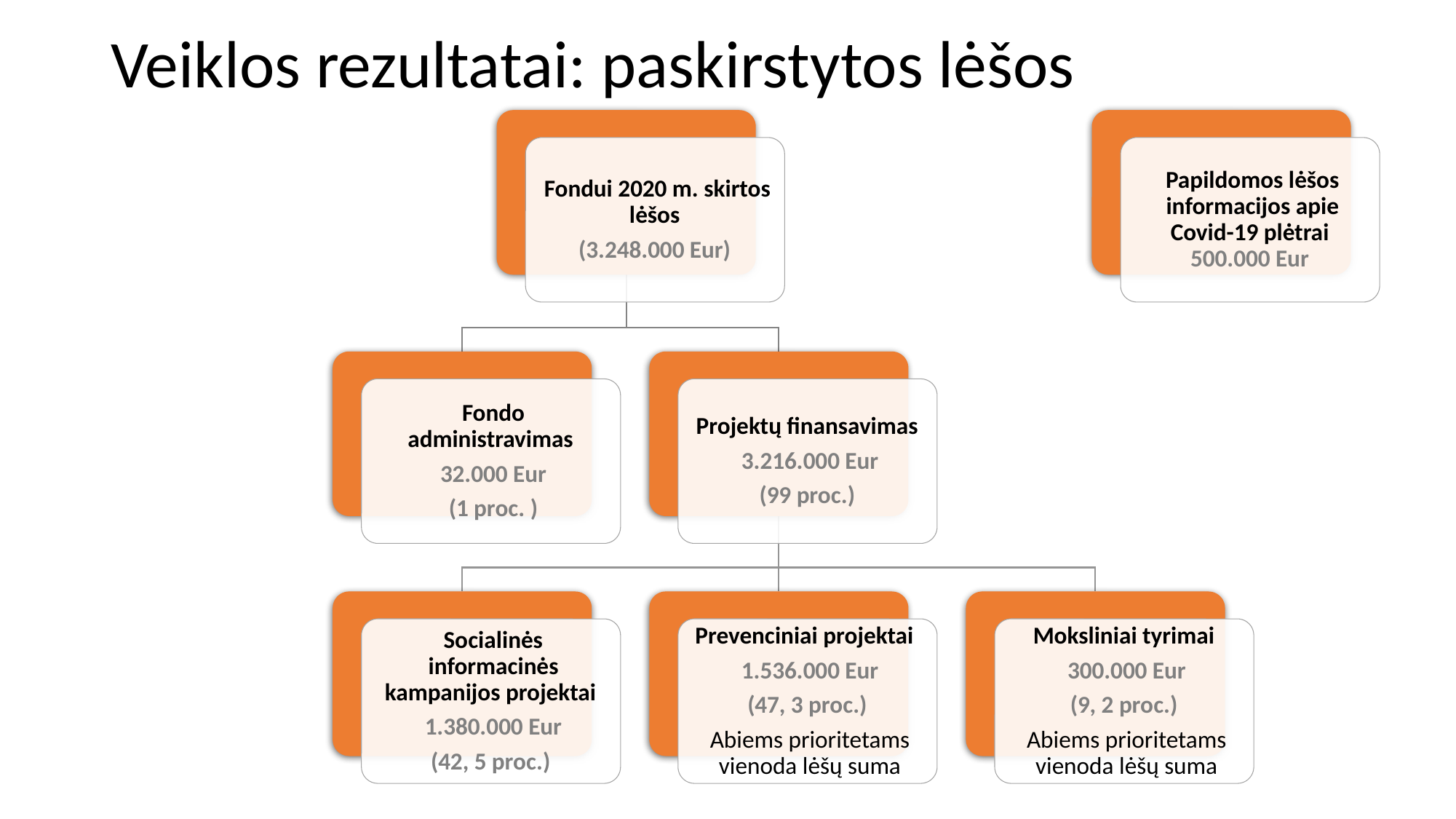

# Veiklos rezultatai: paskirstytos lėšos
Papildomos lėšos informacijos apie Covid-19 plėtrai  500.000 Eur
Fondui 2020 m. skirtos lėšos
(3.248.000 Eur)
Fondo administravimas
32.000 Eur
(1 proc. )
Projektų finansavimas
3.216.000 Eur
(99 proc.)
Socialinės informacinės kampanijos projektai
 1.380.000 Eur
(42, 5 proc.)
Prevenciniai projektai
1.536.000 Eur
(47, 3 proc.)
Abiems prioritetams vienoda lėšų suma
Moksliniai tyrimai
300.000 Eur
(9, 2 proc.)
Abiems prioritetams vienoda lėšų suma